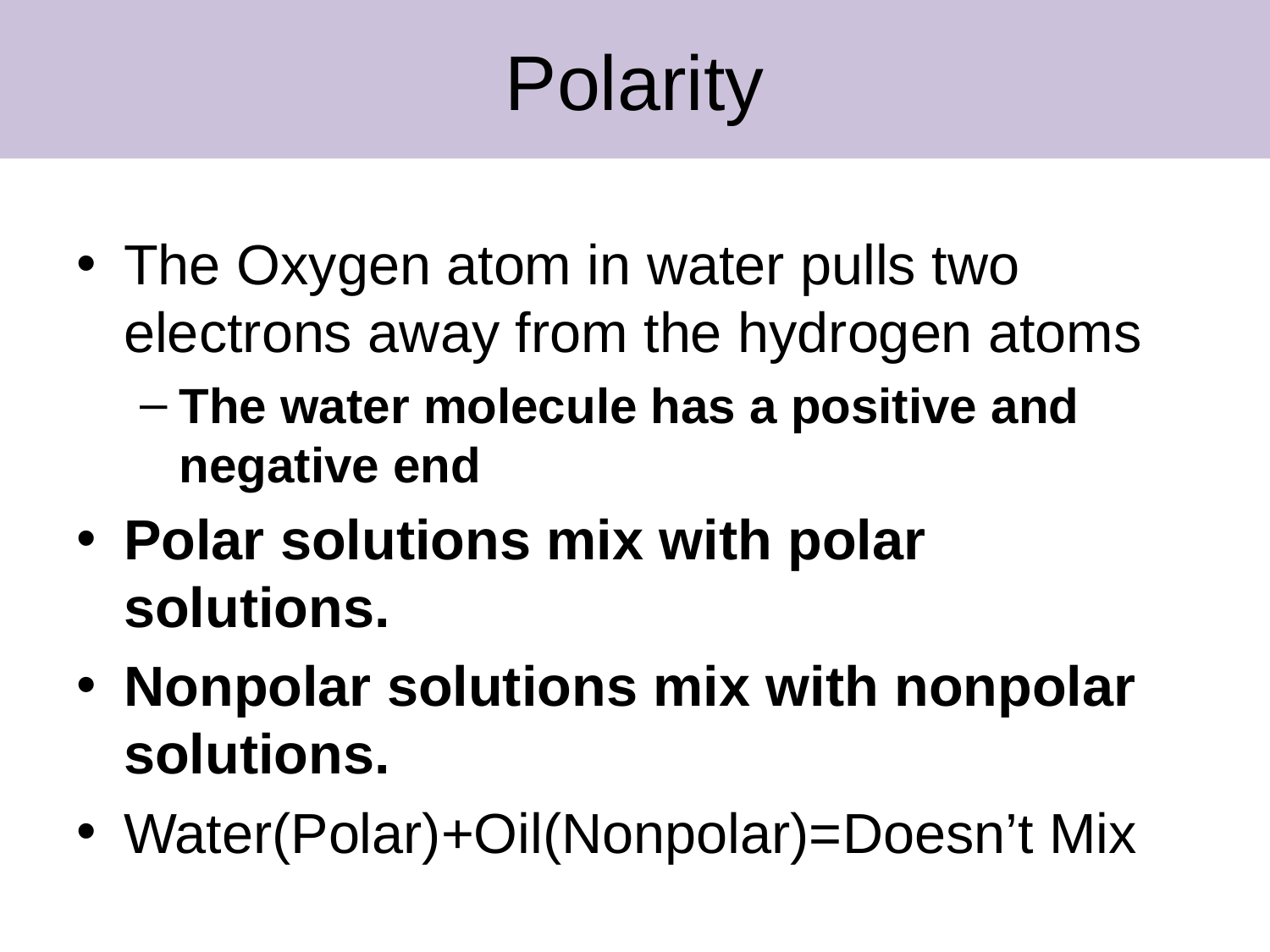

# Polarity
The Oxygen atom in water pulls two electrons away from the hydrogen atoms
The water molecule has a positive and negative end
Polar solutions mix with polar solutions.
Nonpolar solutions mix with nonpolar solutions.
Water(Polar)+Oil(Nonpolar)=Doesn’t Mix